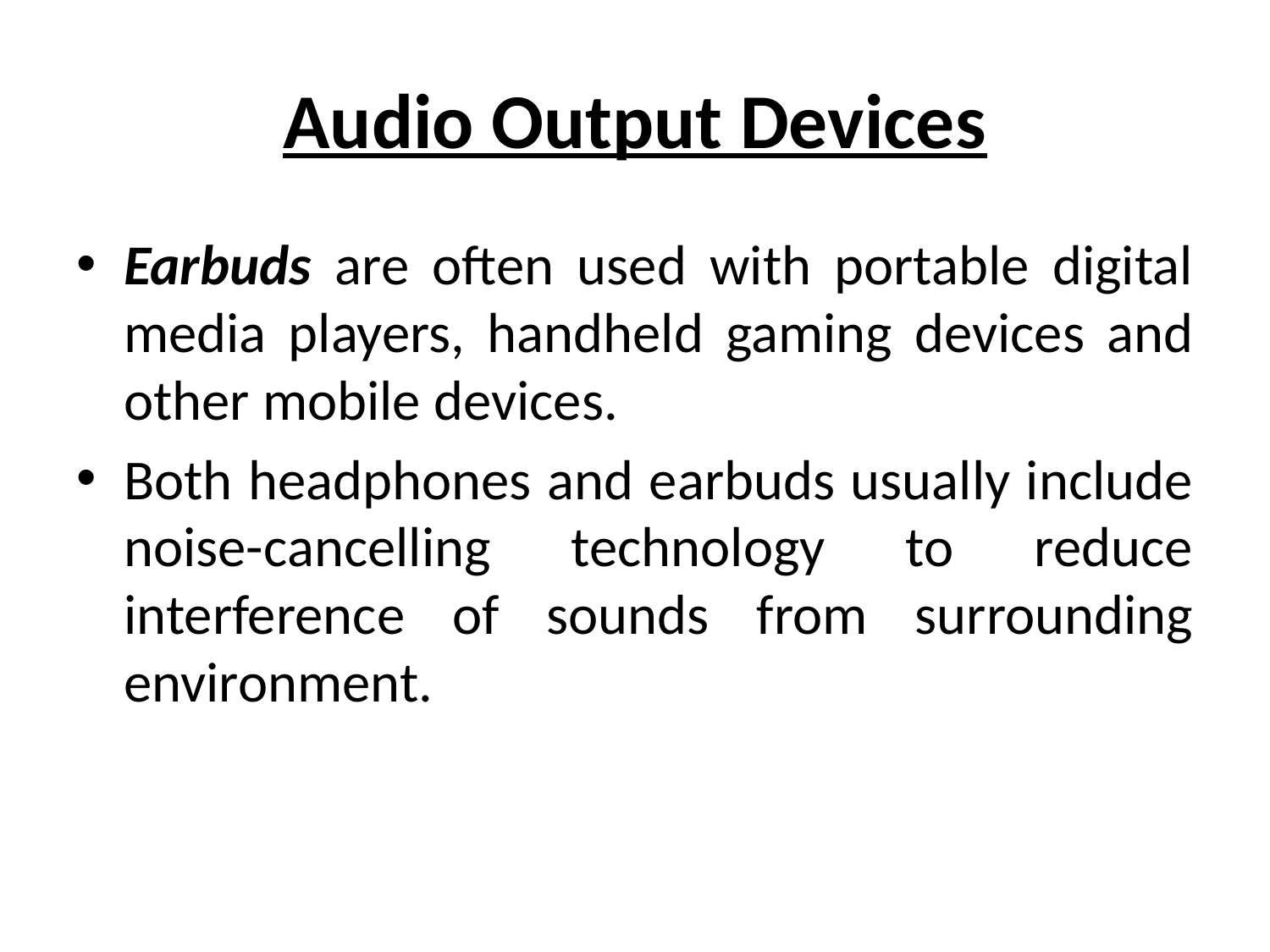

# Audio Output Devices
Earbuds are often used with portable digital media players, handheld gaming devices and other mobile devices.
Both headphones and earbuds usually include noise-cancelling technology to reduce interference of sounds from surrounding environment.